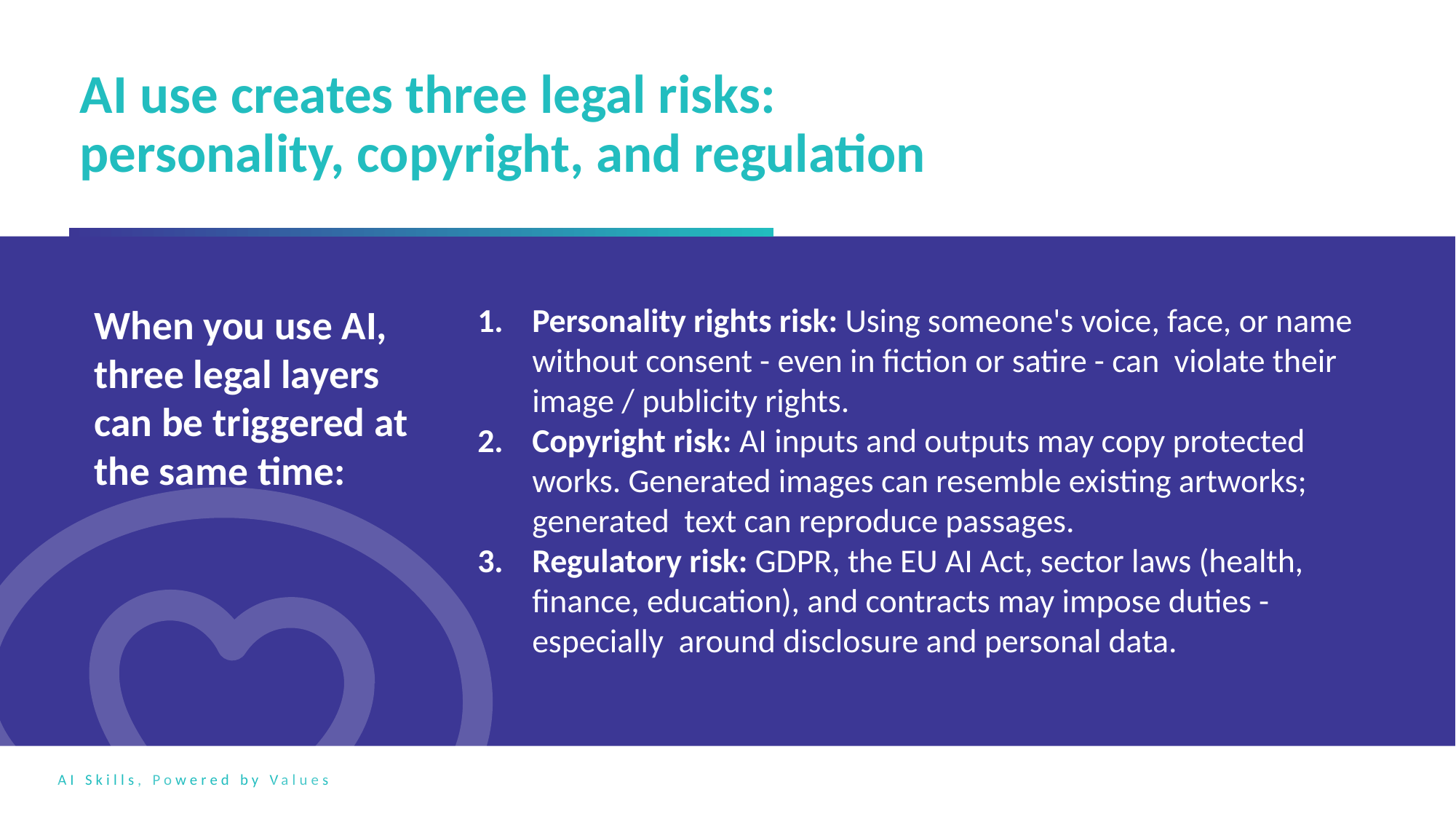

AI use creates three legal risks: personality, copyright, and regulation

When you use AI, three legal layers can be triggered at the same time:

Personality rights risk: Using someone's voice, face, or name without consent - even in fiction or satire - can  violate their image / publicity rights.
Copyright risk: AI inputs and outputs may copy protected works. Generated images can resemble existing artworks; generated  text can reproduce passages.
Regulatory risk: GDPR, the EU AI Act, sector laws (health,  finance, education), and contracts may impose duties - especially  around disclosure and personal data.